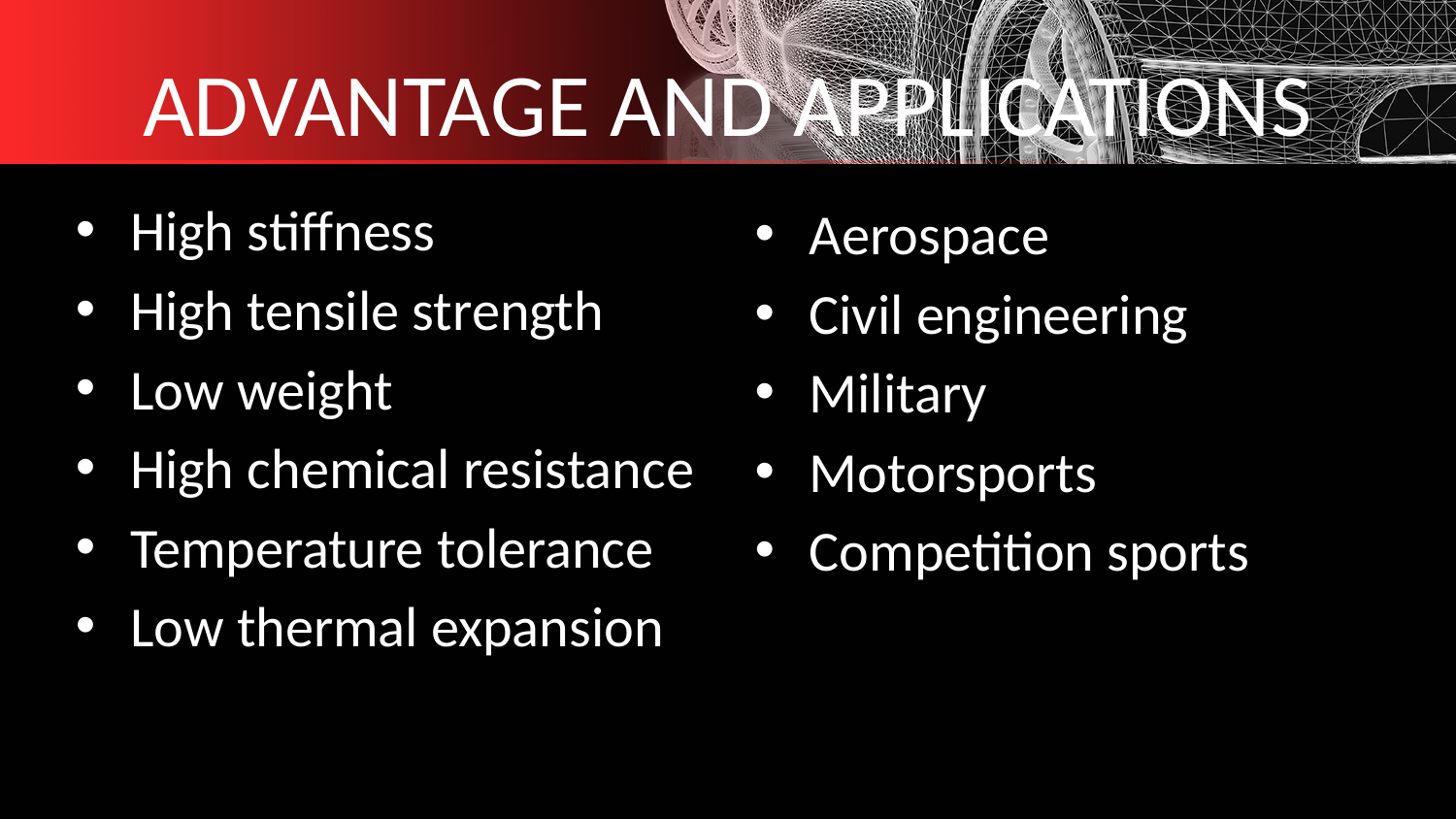

# ADVANTAGE AND APPLICATIONS
High stiffness
High tensile strength
Low weight
High chemical resistance
Temperature tolerance
Low thermal expansion

Aerospace
Civil engineering
Military
Motorsports
Competition sports